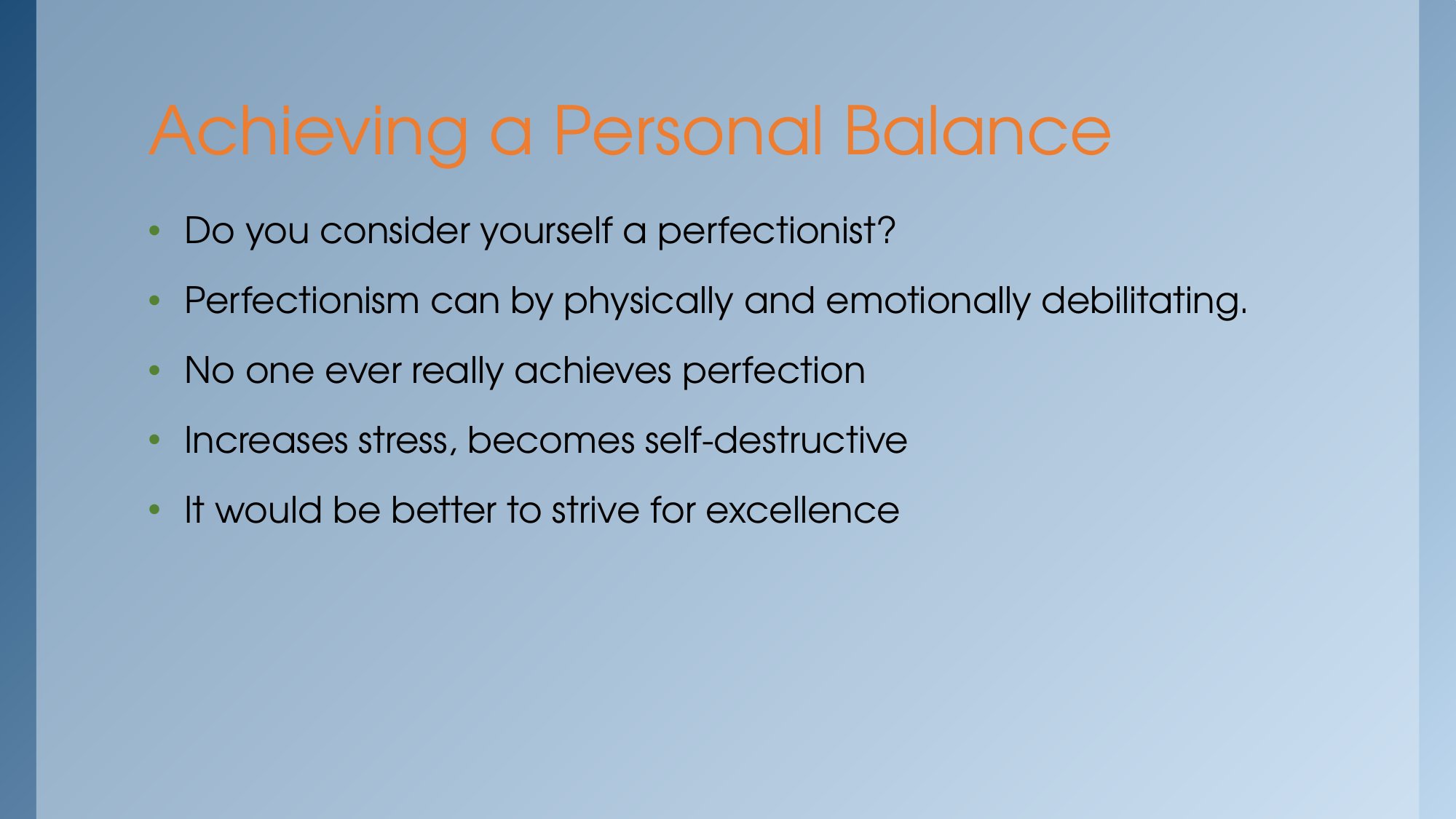

# Achieving a Personal Balance
Do you consider yourself a perfectionist?
Perfectionism can by physically and emotionally debilitating.
No one ever really achieves perfection
Increases stress, becomes self-destructive
It would be better to strive for excellence